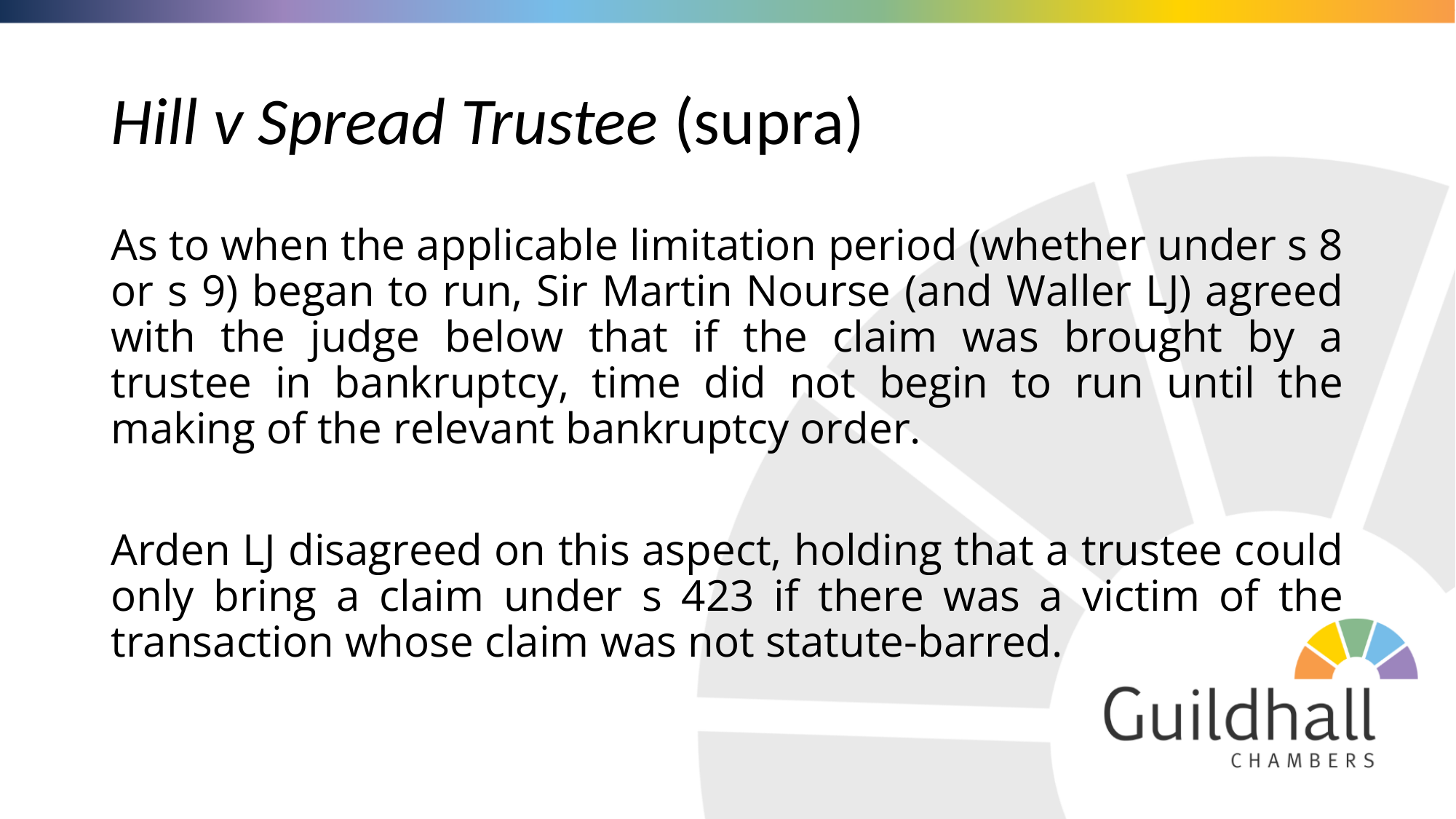

# Hill v Spread Trustee (supra)
As to when the applicable limitation period (whether under s 8 or s 9) began to run, Sir Martin Nourse (and Waller LJ) agreed with the judge below that if the claim was brought by a trustee in bankruptcy, time did not begin to run until the making of the relevant bankruptcy order.

Arden LJ disagreed on this aspect, holding that a trustee could only bring a claim under s 423 if there was a victim of the transaction whose claim was not statute-barred.